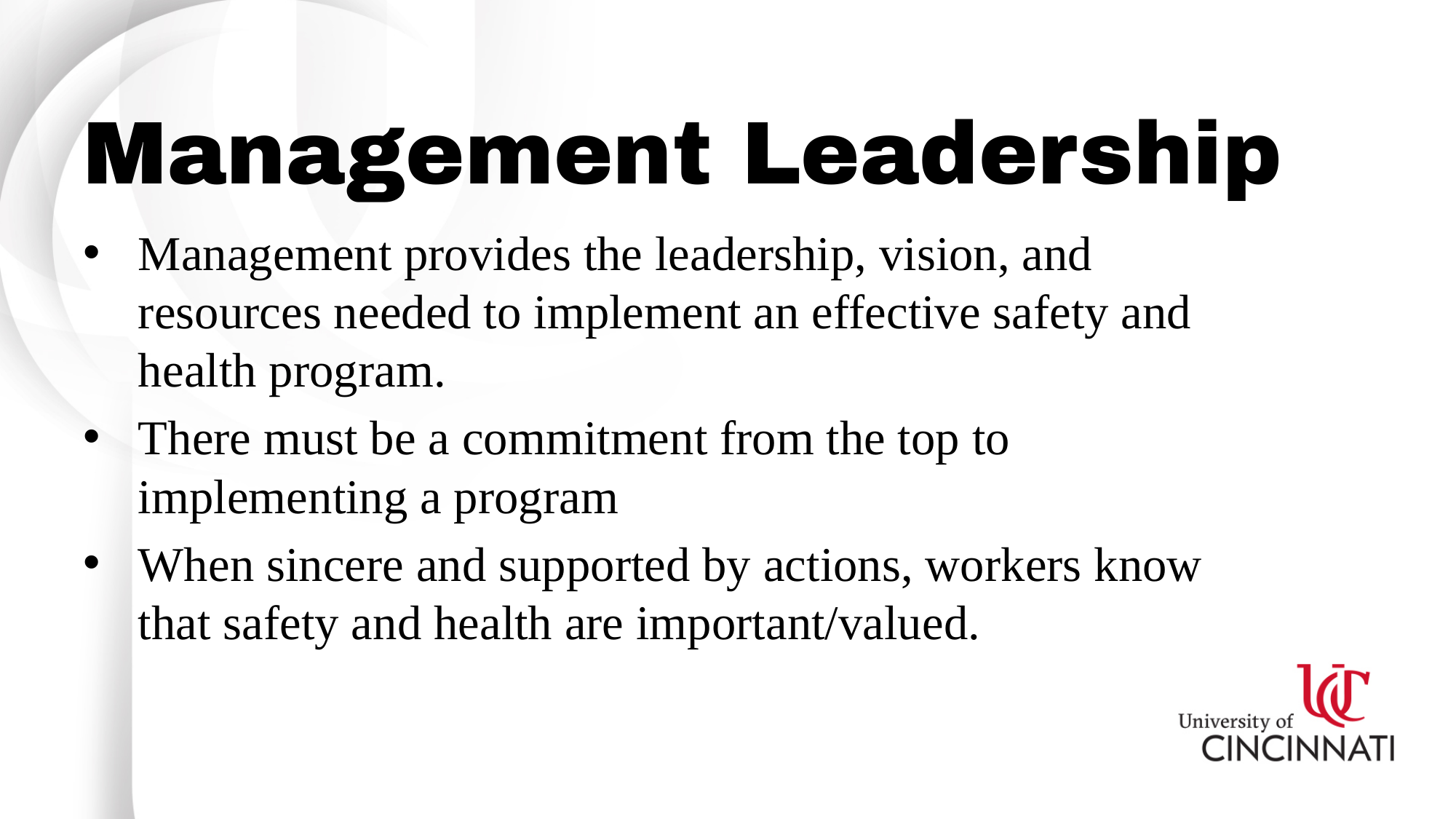

# Management Leadership
Management provides the leadership, vision, and resources needed to implement an effective safety and health program.
There must be a commitment from the top to implementing a program
When sincere and supported by actions, workers know that safety and health are important/valued.